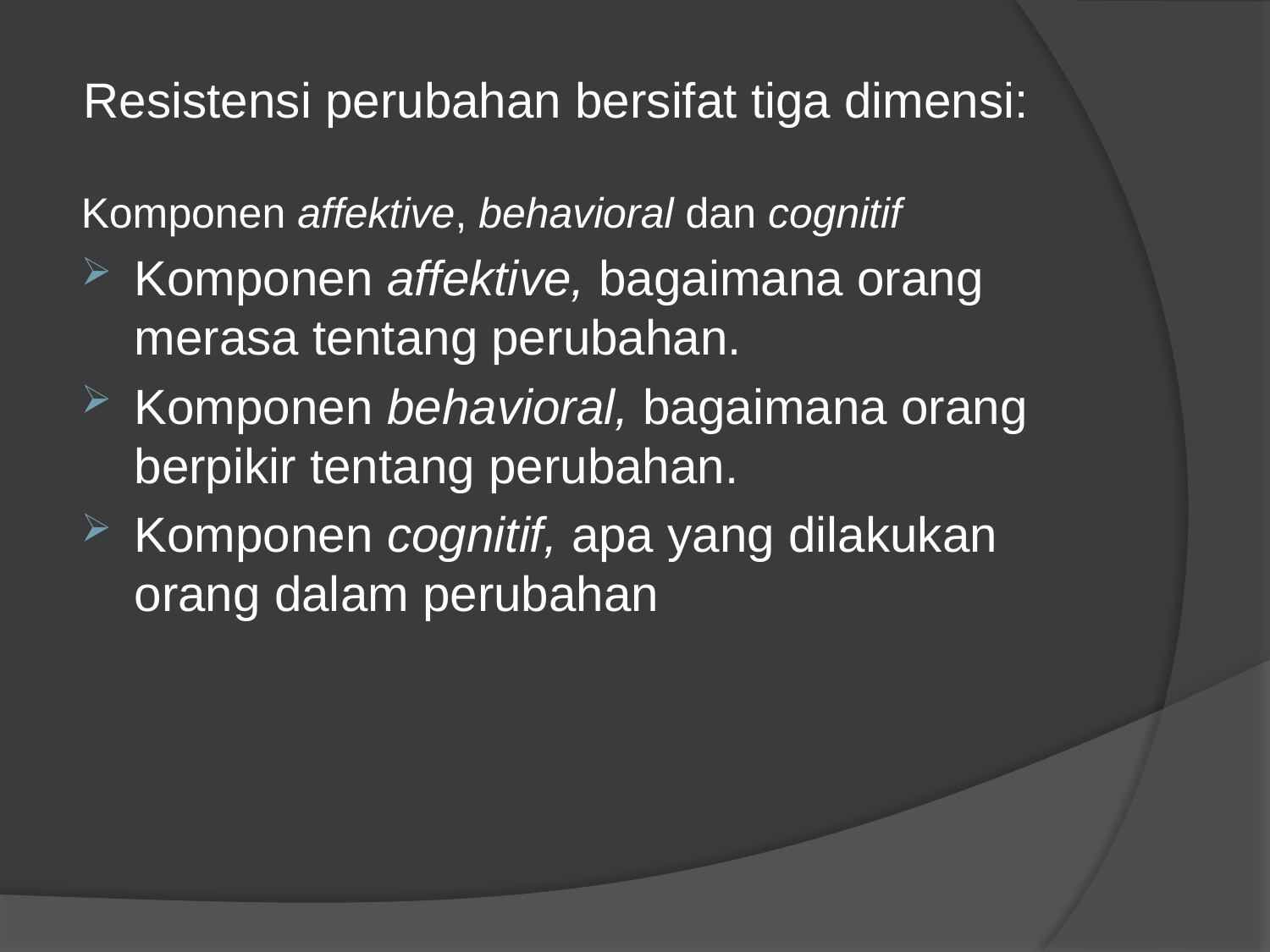

# Resistensi perubahan bersifat tiga dimensi:
Komponen affektive, behavioral dan cognitif
Komponen affektive, bagaimana orang merasa tentang perubahan.
Komponen behavioral, bagaimana orang berpikir tentang perubahan.
Komponen cognitif, apa yang dilakukan orang dalam perubahan